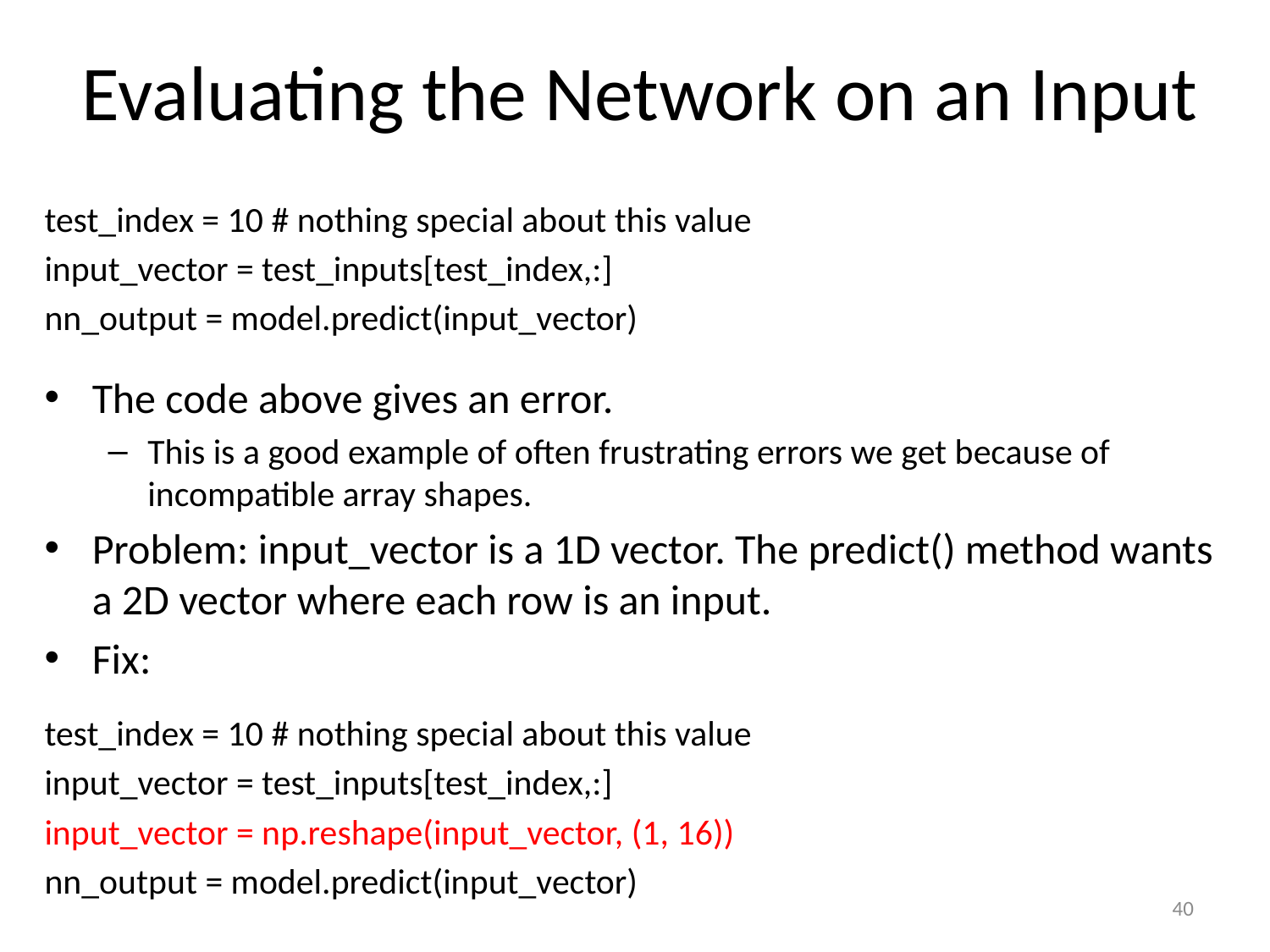

# Evaluating the Network on an Input
test_index = 10 # nothing special about this value
input_vector = test_inputs[test_index,:]
nn_output = model.predict(input_vector)

The code above gives an error.
This is a good example of often frustrating errors we get because of incompatible array shapes.
Problem: input_vector is a 1D vector. The predict() method wants a 2D vector where each row is an input.
Fix:
test_index = 10 # nothing special about this value
input_vector = test_inputs[test_index,:]
input_vector = np.reshape(input_vector, (1, 16))
nn_output = model.predict(input_vector)
40